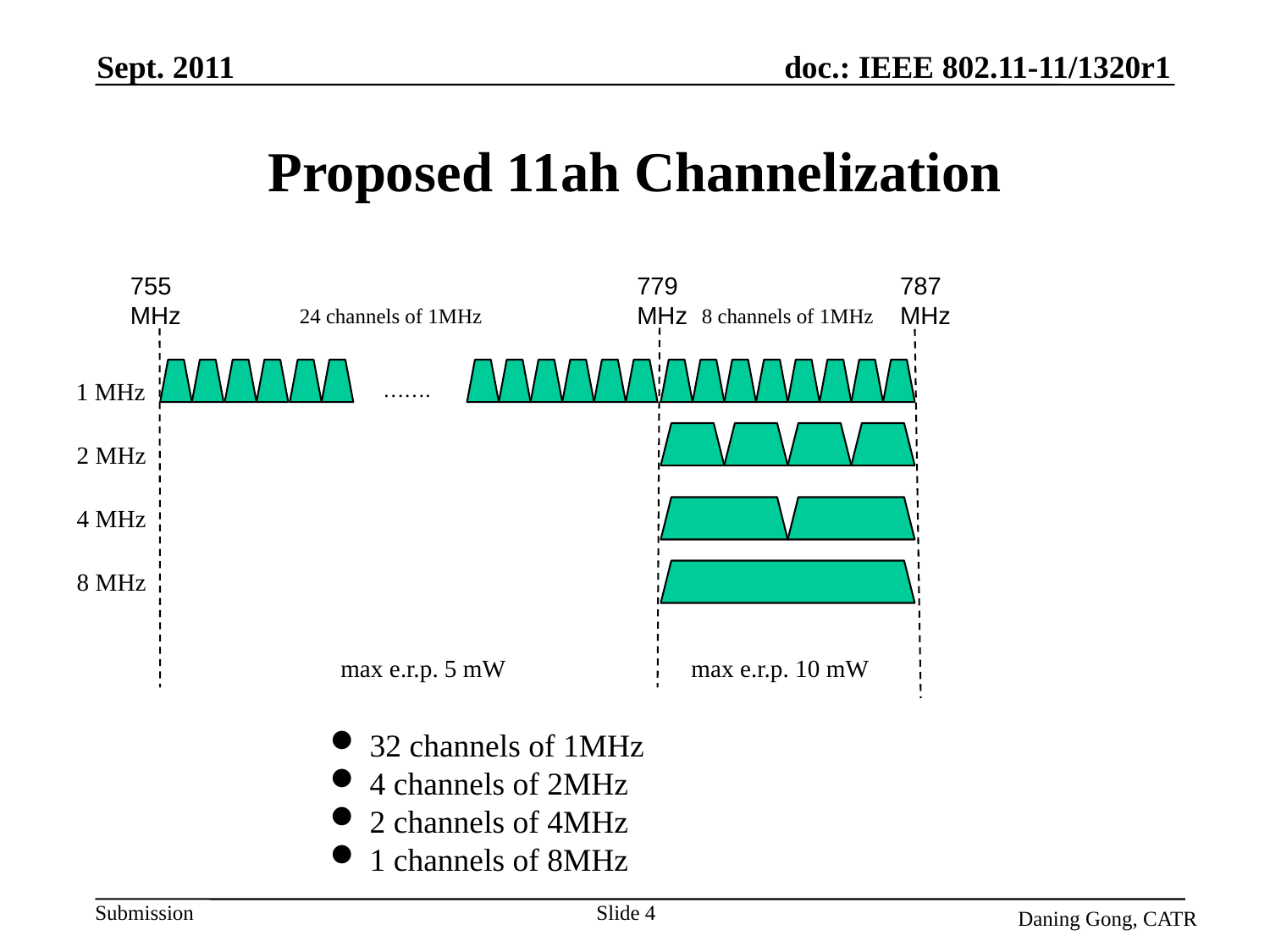

Sept. 2011
# Proposed 11ah Channelization
755
MHz
779
MHz
787
MHz
24 channels of 1MHz
8 channels of 1MHz

1 MHz
…….

2 MHz
4 MHz

8 MHz

max e.r.p. 5 mW
max e.r.p. 10 mW
 32 channels of 1MHz
 4 channels of 2MHz
 2 channels of 4MHz
 1 channels of 8MHz
Daning Gong, CATR
Slide 4